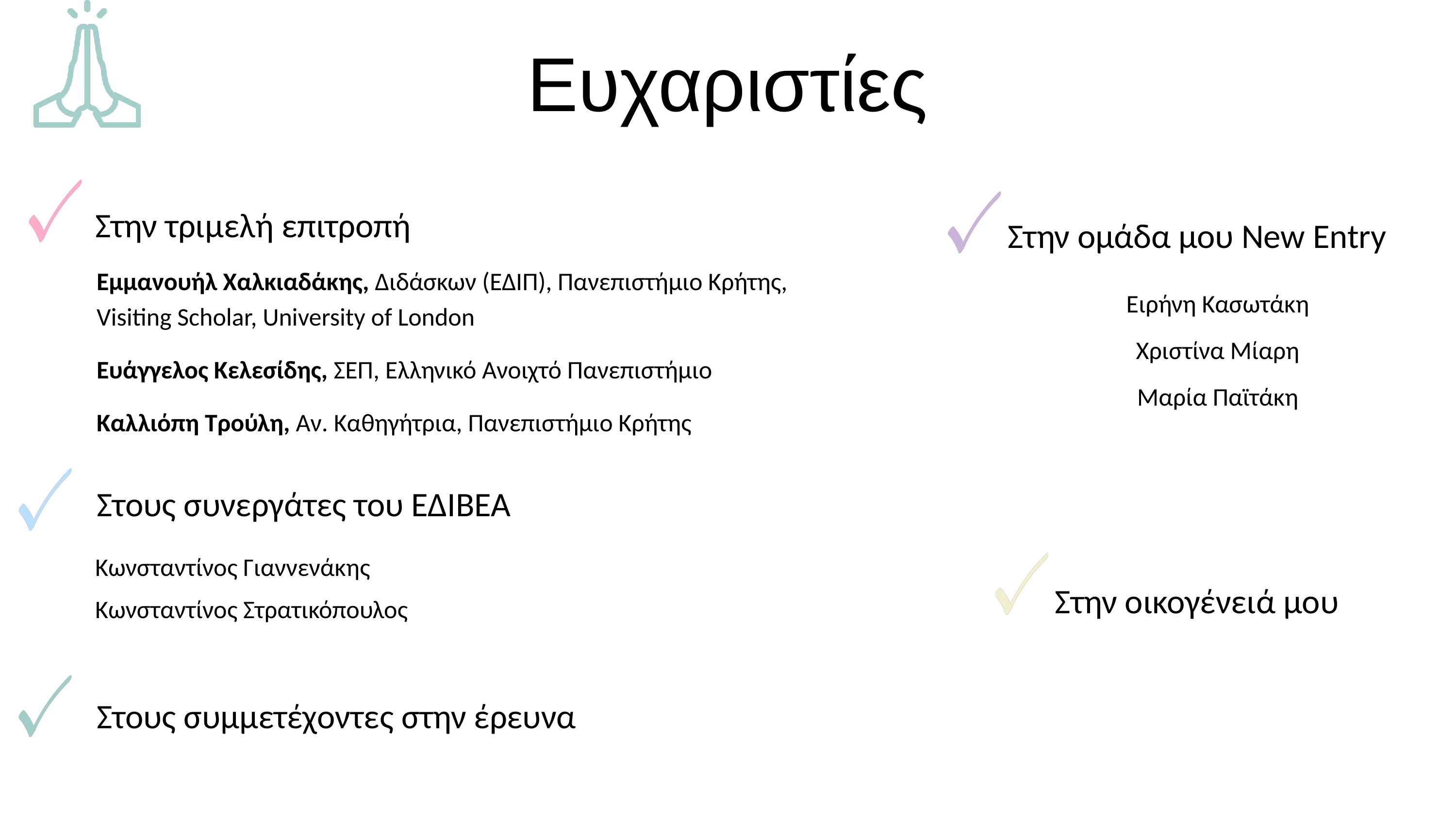

Ευχαριστίες

Στην ομάδα μου New Entry
Ειρήνη Κασωτάκη
Χριστίνα Μίαρη
Μαρία Παϊτάκη

Στην οικογένειά μου
Στην τριμελή επιτροπή
Εμμανουήλ Χαλκιαδάκης, Διδάσκων (ΕΔΙΠ), Πανεπιστήμιο Κρήτης,
Visiting Scholar, University of London
Ευάγγελος Κελεσίδης, ΣΕΠ, Ελληνικό Ανοιχτό Πανεπιστήμιο
Καλλιόπη Τρούλη, Αν. Καθηγήτρια, Πανεπιστήμιο Κρήτης
Στους συνεργάτες του ΕΔΙΒΕΑ
Κωνσταντίνος Γιαννενάκης
Κωνσταντίνος Στρατικόπουλος
Στους συμμετέχοντες στην έρευνα